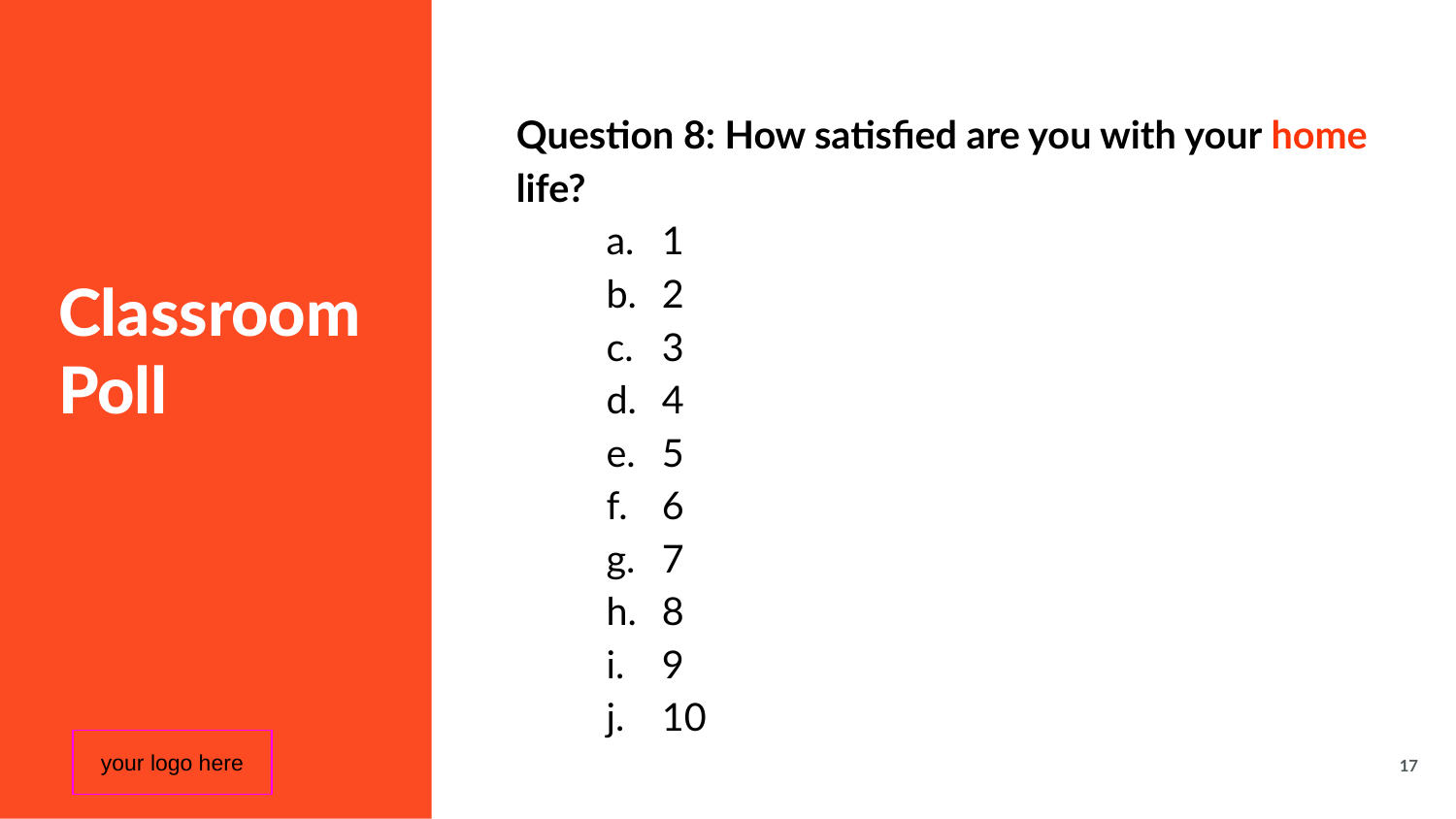

Classroom Poll

Question 8: How satisfied are you with your home life?
1
2
3
4
5
6
7
8
9
10
your logo here
17